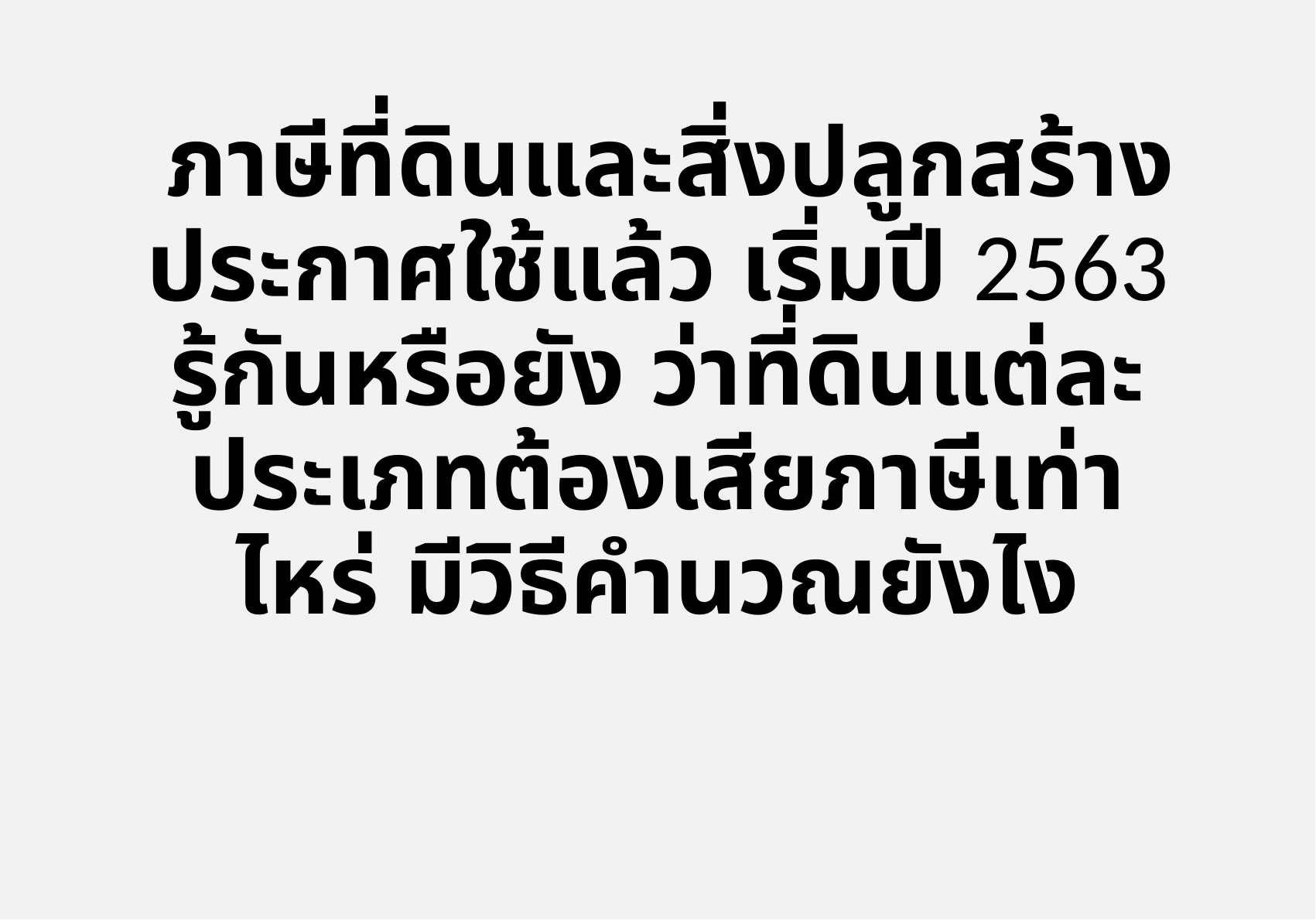

# ภาษีที่ดินและสิ่งปลูกสร้าง ประกาศใช้แล้ว เริ่มปี 2563 รู้กันหรือยัง ว่าที่ดินแต่ละประเภทต้องเสียภาษีเท่าไหร่ มีวิธีคำนวณยังไง